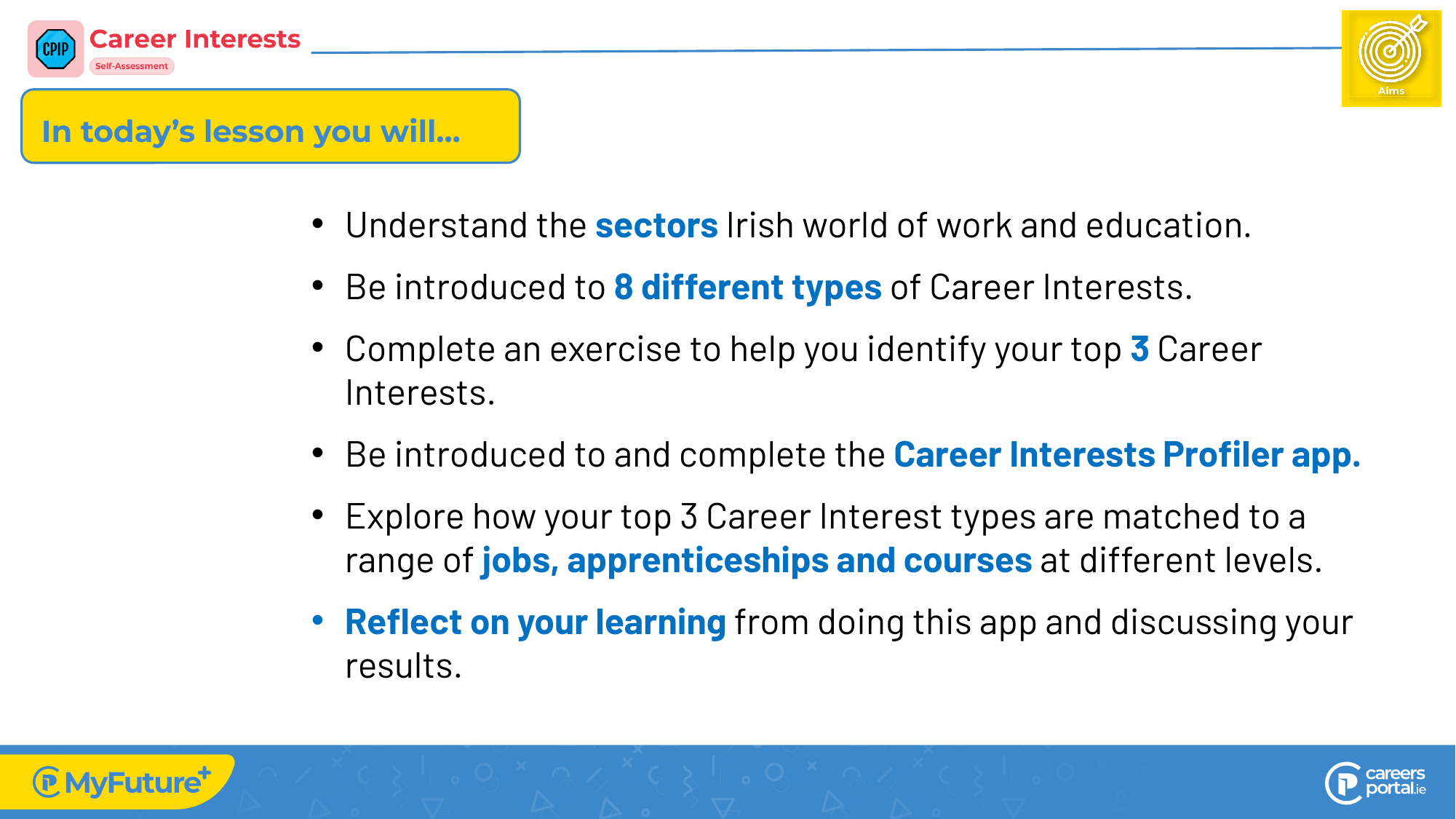

Understand the sectors Irish world of work and education.
Be introduced to 8 different types of Career Interests.
Complete an exercise to help you identify your top 3 Career Interests.
Be introduced to and complete the Career Interests Profiler app.
Explore how your top 3 Career Interest types are matched to a range of jobs, apprenticeships and courses at different levels.
Reflect on your learning from doing this app and discussing your results.